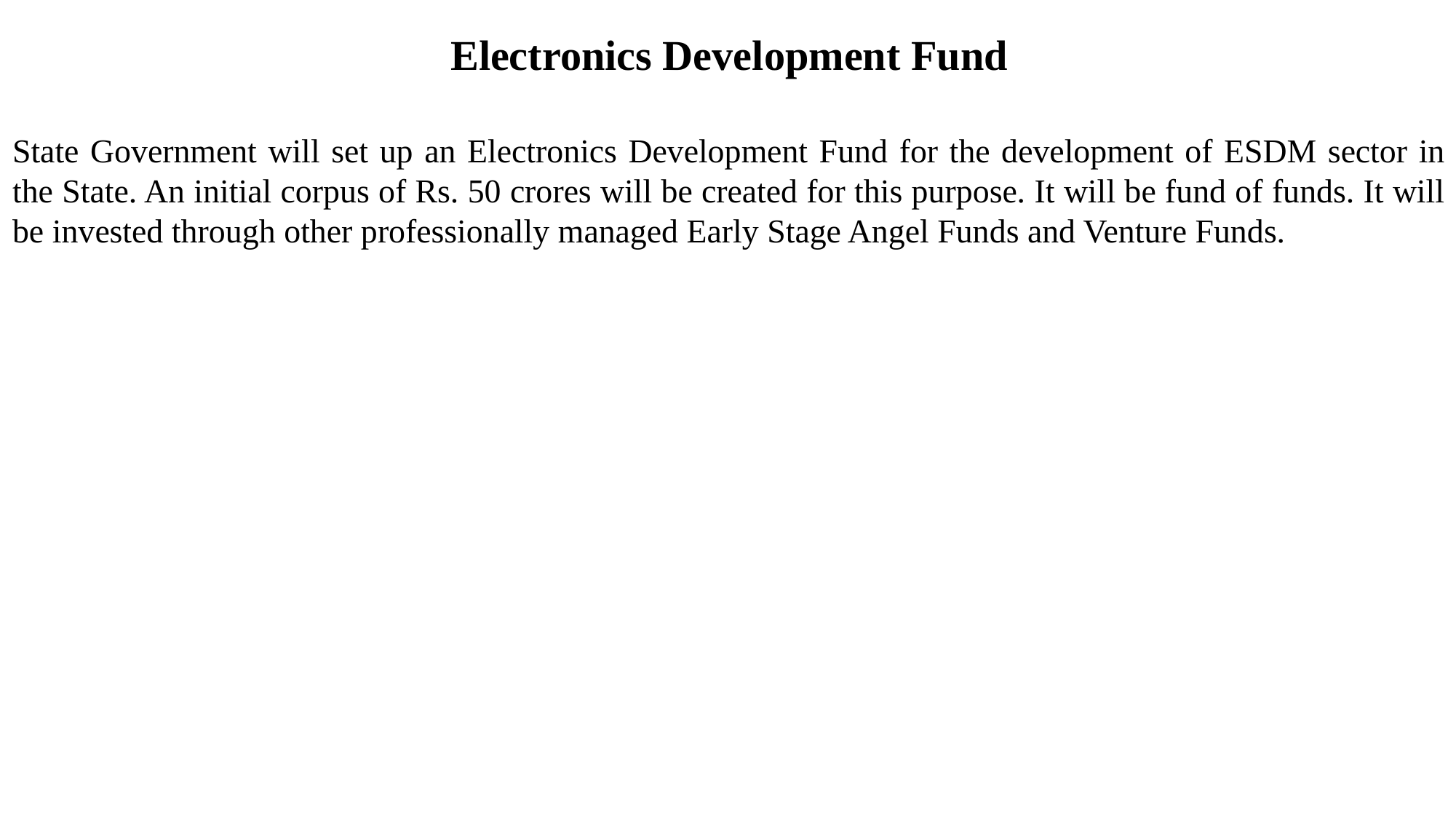

Electronics Development Fund

State Government will set up an Electronics Development Fund for the development of ESDM sector in the State. An initial corpus of Rs. 50 crores will be created for this purpose. It will be fund of funds. It will be invested through other professionally managed Early Stage Angel Funds and Venture Funds.